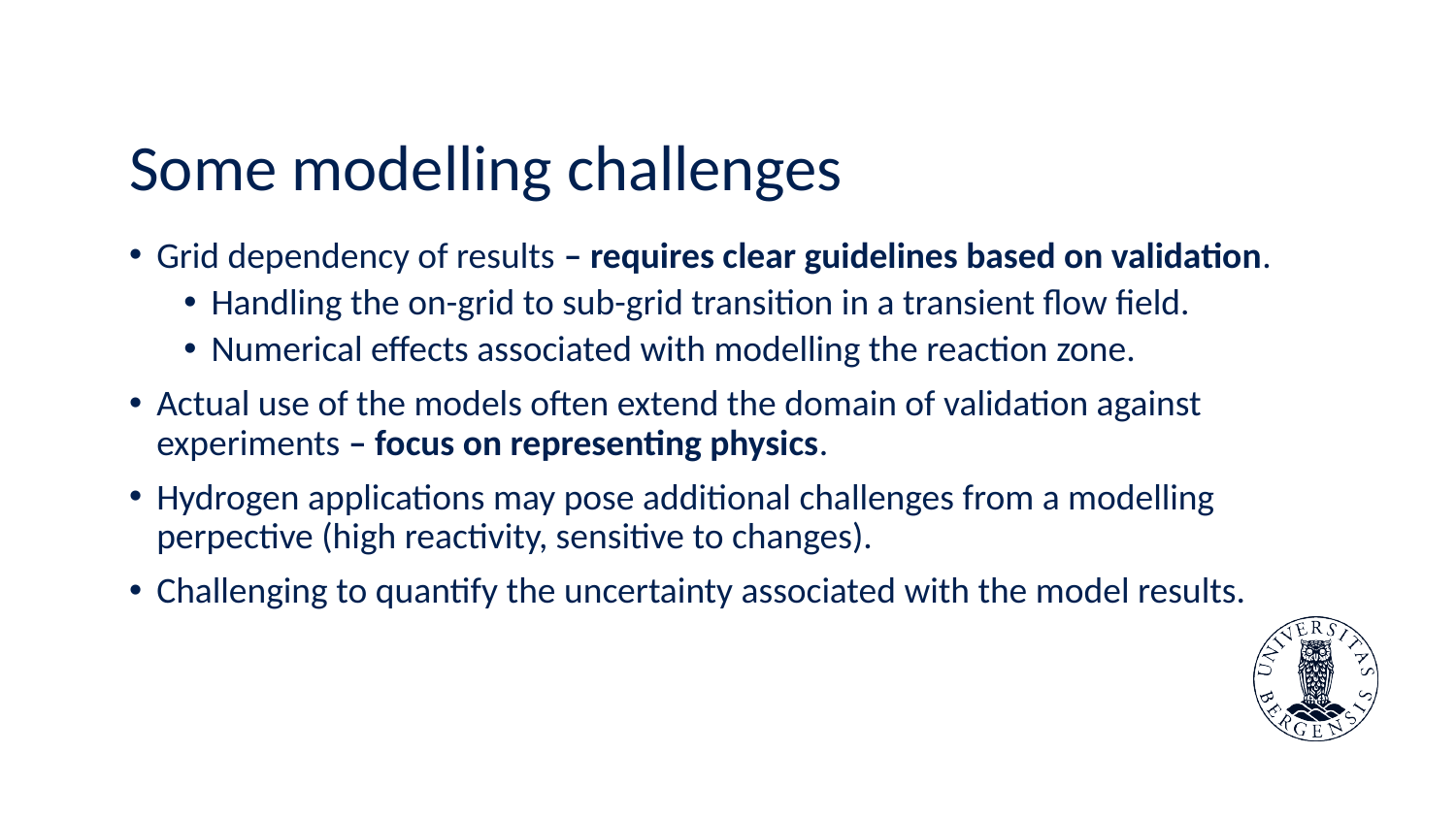

# Some modelling challenges
Grid dependency of results – requires clear guidelines based on validation.
Handling the on-grid to sub-grid transition in a transient flow field.
Numerical effects associated with modelling the reaction zone.
Actual use of the models often extend the domain of validation against experiments – focus on representing physics.
Hydrogen applications may pose additional challenges from a modelling perpective (high reactivity, sensitive to changes).
Challenging to quantify the uncertainty associated with the model results.